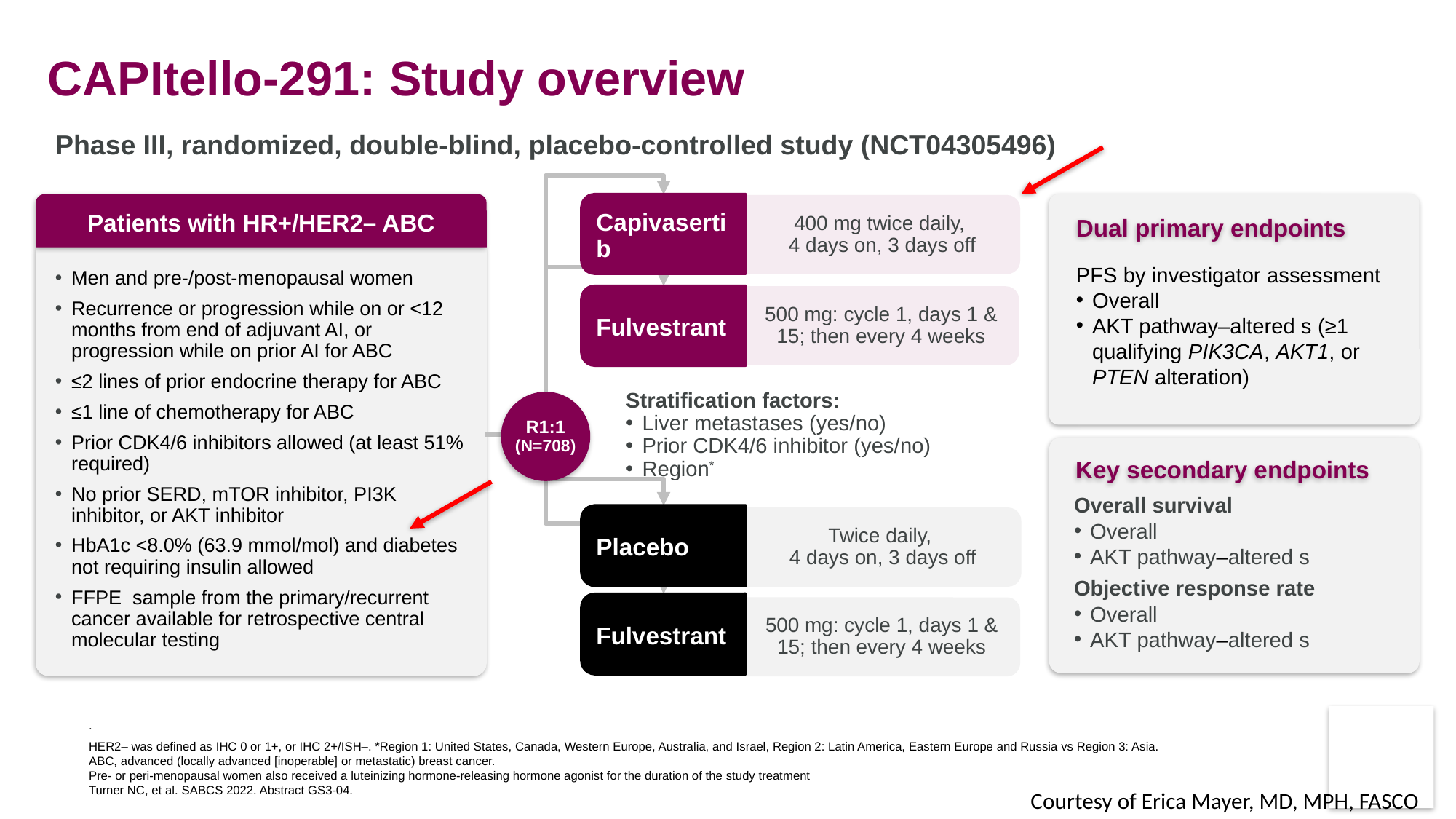

# CAPItello-291: Study overview
Phase III, randomized, double-blind, placebo-controlled study (NCT04305496)
Capivasertib
Patients with HR+/HER2– ABC

400 mg twice daily,
4 days on, 3 days off
Dual primary endpoints
Fulvestrant

PFS by investigator assessment
Overall
AKT pathway–altered s (≥1 qualifying PIK3CA, AKT1, or PTEN alteration)
Men and pre-/post-menopausal women
Recurrence or progression while on or <12 months from end of adjuvant AI, or progression while on prior AI for ABC
≤2 lines of prior endocrine therapy for ABC
≤1 line of chemotherapy for ABC
Prior CDK4/6 inhibitors allowed (at least 51% required)
No prior SERD, mTOR inhibitor, PI3K inhibitor, or AKT inhibitor
HbA1c <8.0% (63.9 mmol/mol) and diabetes not requiring insulin allowed
FFPE  sample from the primary/recurrent cancer available for retrospective central molecular testing
500 mg: cycle 1, days 1 & 15; then every 4 weeks
Stratification factors:
Liver metastases (yes/no)
Prior CDK4/6 inhibitor (yes/no)
Region*
R1:1
(N=708)

Key secondary endpoints
Placebo
Overall survival
Overall
AKT pathway–altered s
Objective response rate
Overall
AKT pathway–altered s

Twice daily,
4 days on, 3 days off
Fulvestrant
500 mg: cycle 1, days 1 & 15; then every 4 weeks

.
HER2– was defined as IHC 0 or 1+, or IHC 2+/ISH–. *Region 1: United States, Canada, Western Europe, Australia, and Israel, Region 2: Latin America, Eastern Europe and Russia vs Region 3: Asia.
ABC, advanced (locally advanced [inoperable] or metastatic) breast cancer.
Pre- or peri-menopausal women also received a luteinizing hormone-releasing hormone agonist for the duration of the study treatment
Turner NC, et al. SABCS 2022. Abstract GS3-04.
Courtesy of Erica Mayer, MD, MPH, FASCO